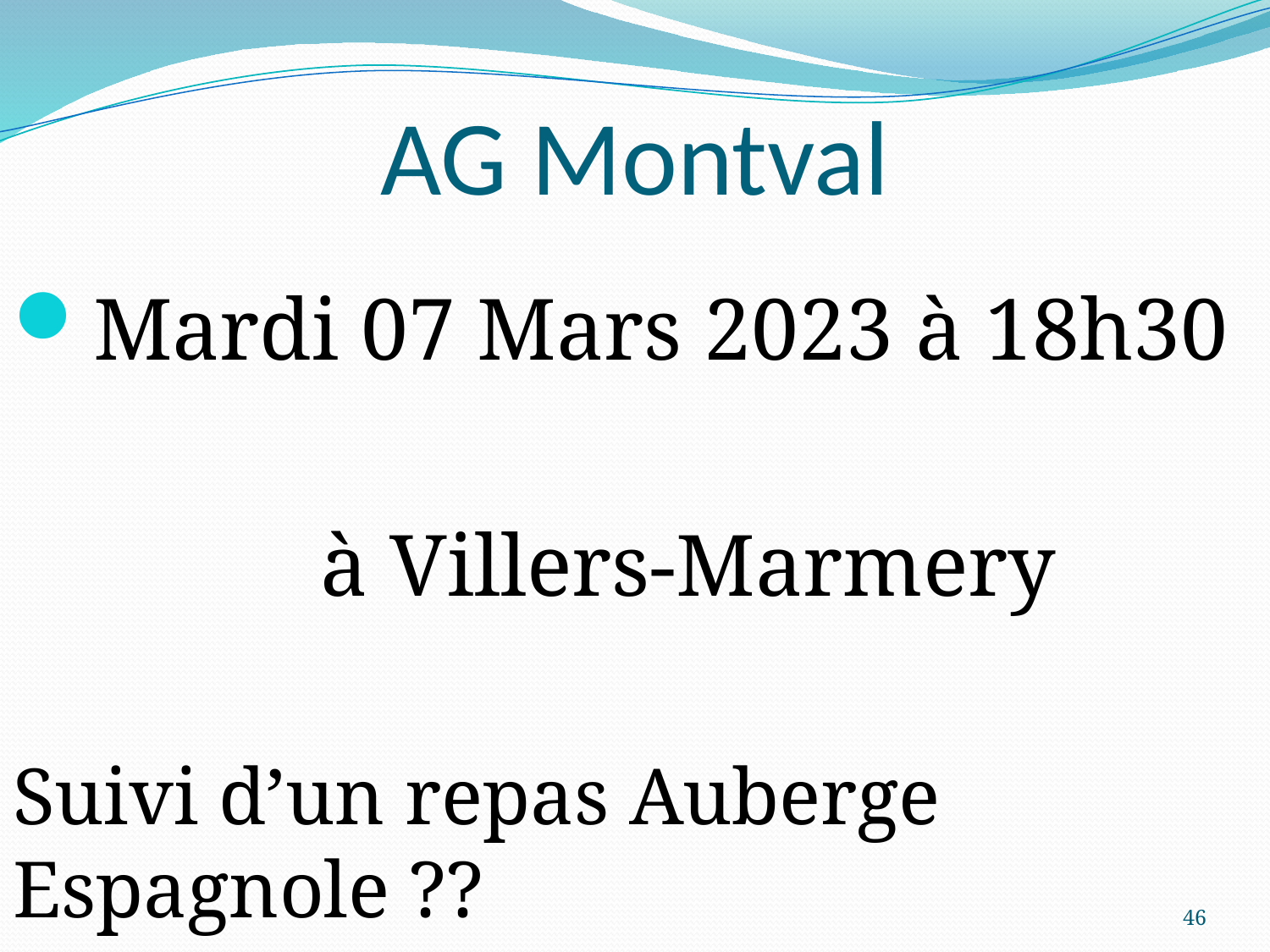

# AG Montval
Mardi 07 Mars 2023 à 18h30

              à Villers-Marmery

Suivi d’un repas Auberge Espagnole ??
46